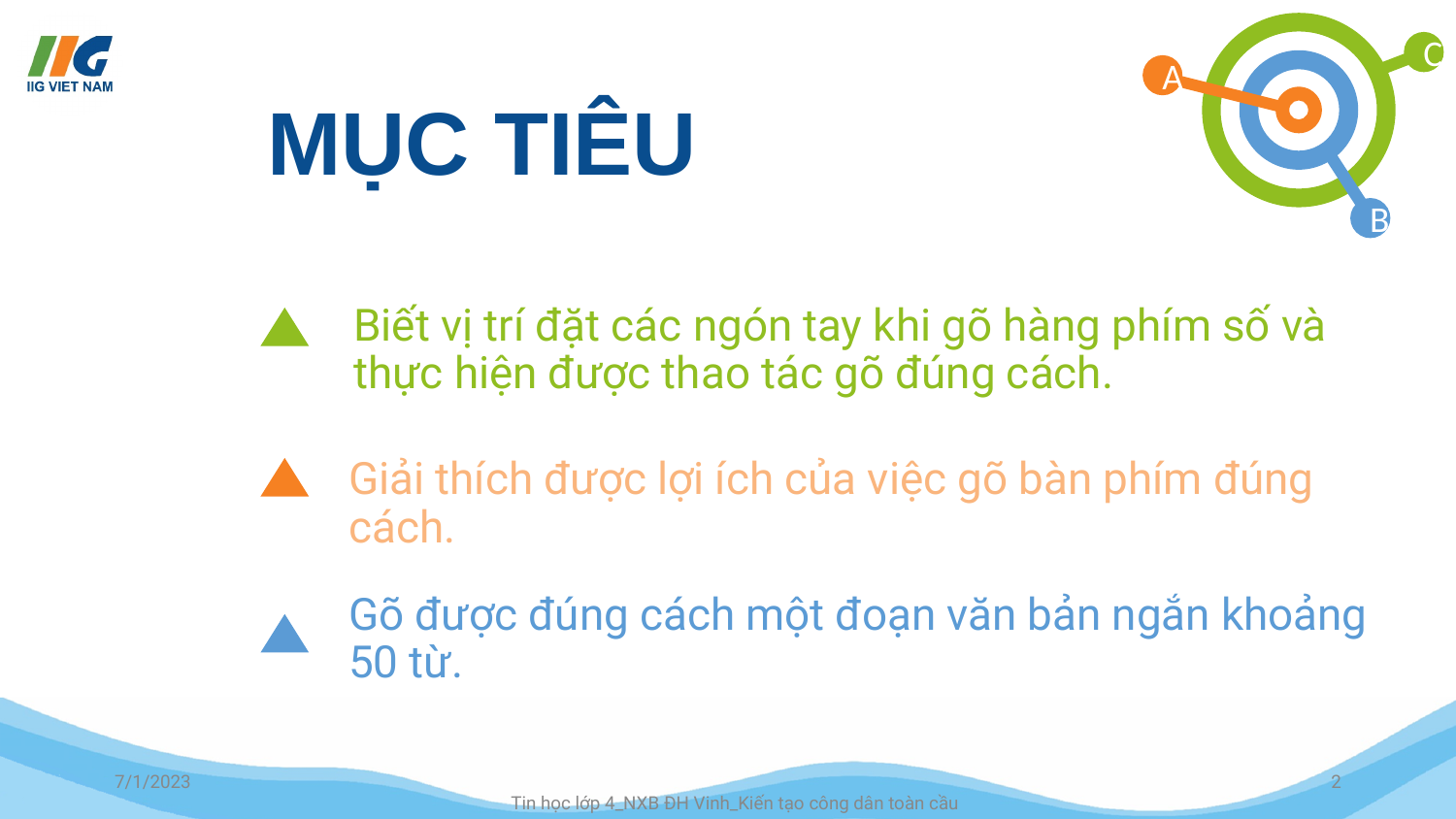

Biết vị trí đặt các ngón tay khi gõ hàng phím số và thực hiện được thao tác gõ đúng cách.
Giải thích được lợi ích của việc gõ bàn phím đúng cách.
Gõ được đúng cách một đoạn văn bản ngắn khoảng 50 từ.
7/1/2023
2
Tin học lớp 4_NXB ĐH Vinh_Kiến tạo công dân toàn cầu